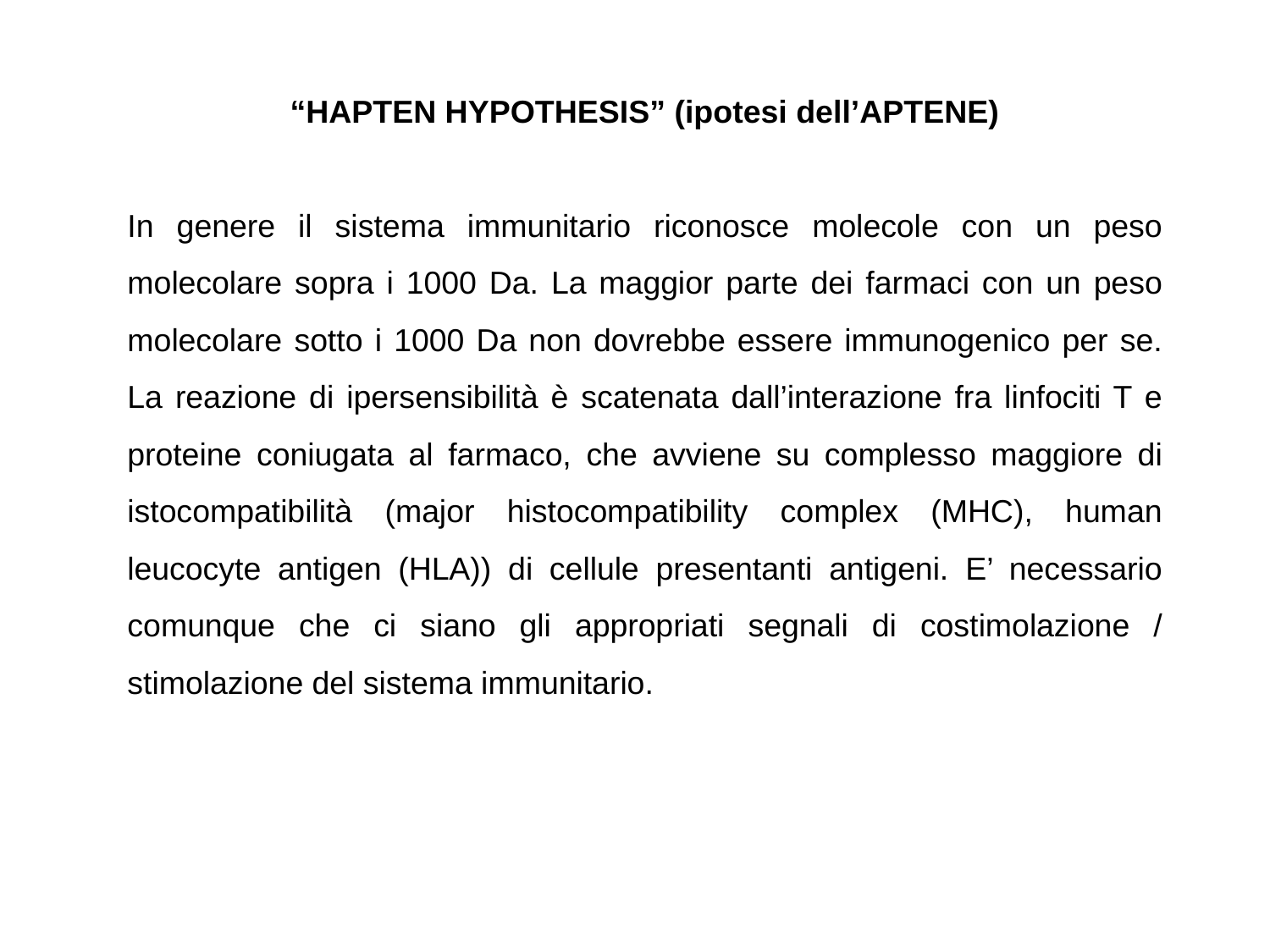

“HAPTEN HYPOTHESIS” (ipotesi dell’APTENE)

In genere il sistema immunitario riconosce molecole con un peso molecolare sopra i 1000 Da. La maggior parte dei farmaci con un peso molecolare sotto i 1000 Da non dovrebbe essere immunogenico per se. La reazione di ipersensibilità è scatenata dall’interazione fra linfociti T e proteine coniugata al farmaco, che avviene su complesso maggiore di istocompatibilità (major histocompatibility complex (MHC), human leucocyte antigen (HLA)) di cellule presentanti antigeni. E’ necessario comunque che ci siano gli appropriati segnali di costimolazione / stimolazione del sistema immunitario.